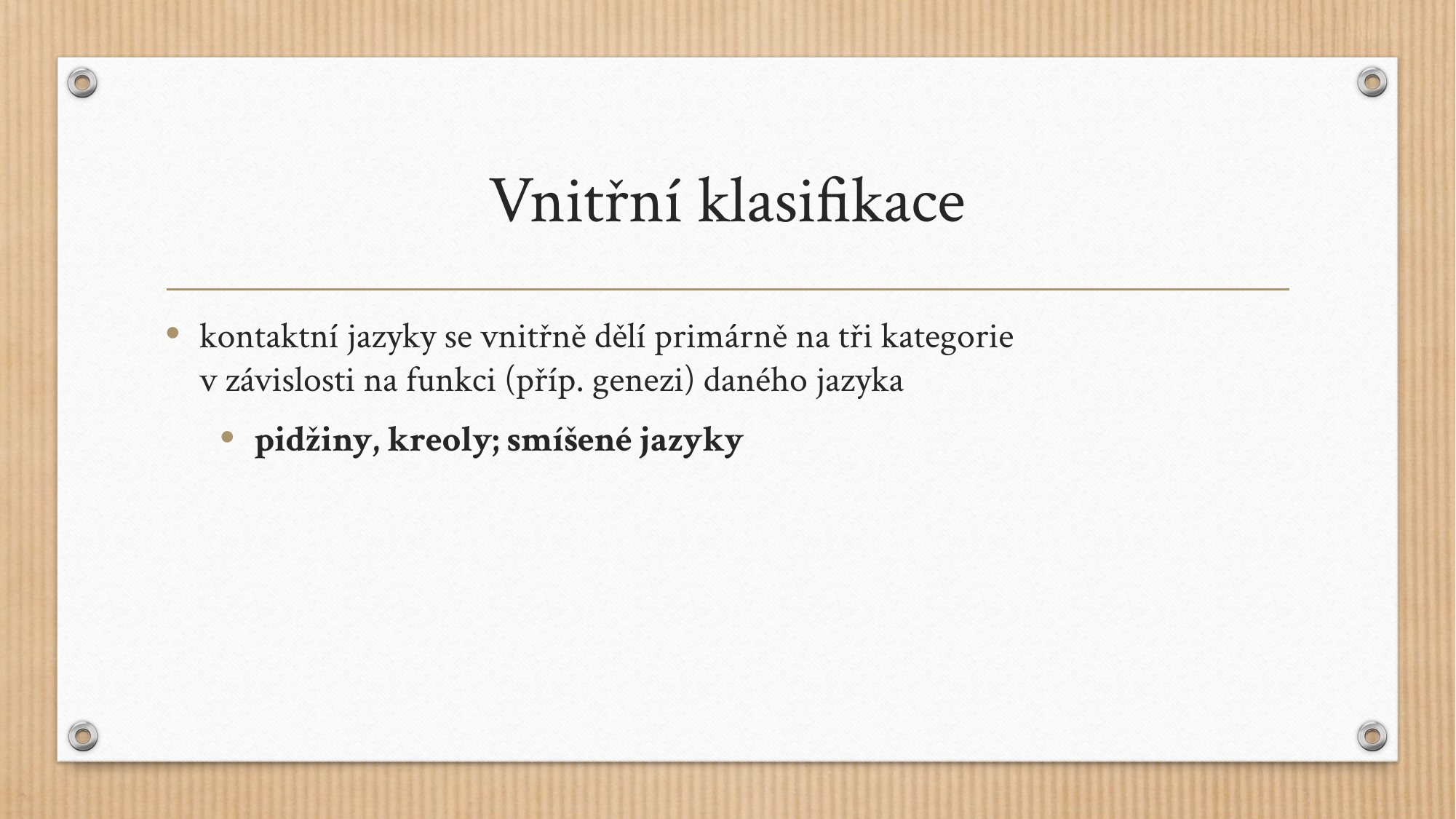

# Vnitřní klasifikace
kontaktní jazyky se vnitřně dělí primárně na tři kategorie
v závislosti na funkci (příp. genezi) daného jazyka
pidžiny, kreoly; smíšené jazyky